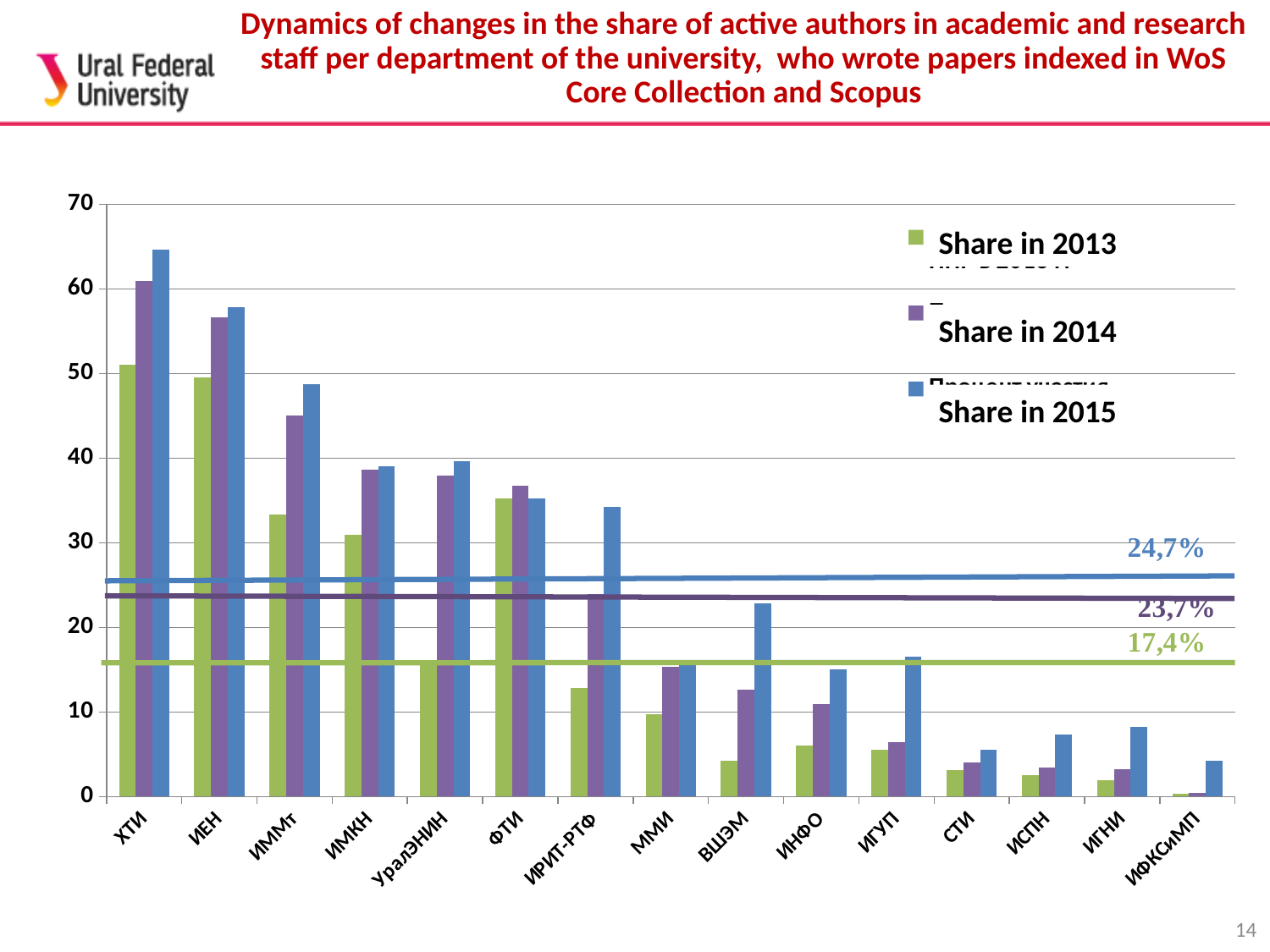

# Dynamics of changes in the share of active authors in academic and research staff per department of the university,  who wrote papers indexed in WoS Core Collection and Scopus

### Chart

| Category | Процент участия НПР в 2013 г. | Процент участия НПР в 2014 г. | Процент участия НПР в 2015 г. |
|---|---|---|---|
| ХТИ | 51.06 | 60.96 | 64.64 |
| ИЕН | 49.56 | 56.59 | 57.88 |
| ИММт | 33.33 | 45.04 | 48.78 |
| ИМКН | 30.92 | 38.65 | 39.09 |
| УралЭНИН | 16.03 | 37.92 | 39.59 |
| ФТИ | 35.19 | 36.72 | 35.23 |
| ИРИТ-РТФ | 12.8 | 23.95 | 34.24 |
| ММИ | 9.7 | 15.29 | 16.07 |
| ВШЭМ | 4.27 | 12.6 | 22.79 |
| ИНФО | 6.02 | 10.98 | 15.03 |
| ИГУП | 5.56 | 6.47 | 16.55 |
| СТИ | 3.18 | 4.05 | 5.52 |
| ИСПН | 2.53 | 3.48 | 7.29 |
| ИГНИ | 1.92 | 3.24 | 8.22 |
| ИФКСиМП | 0.32 | 0.46 | 4.25 |
Share in 2013
Share in 2014
Share in 2015
14